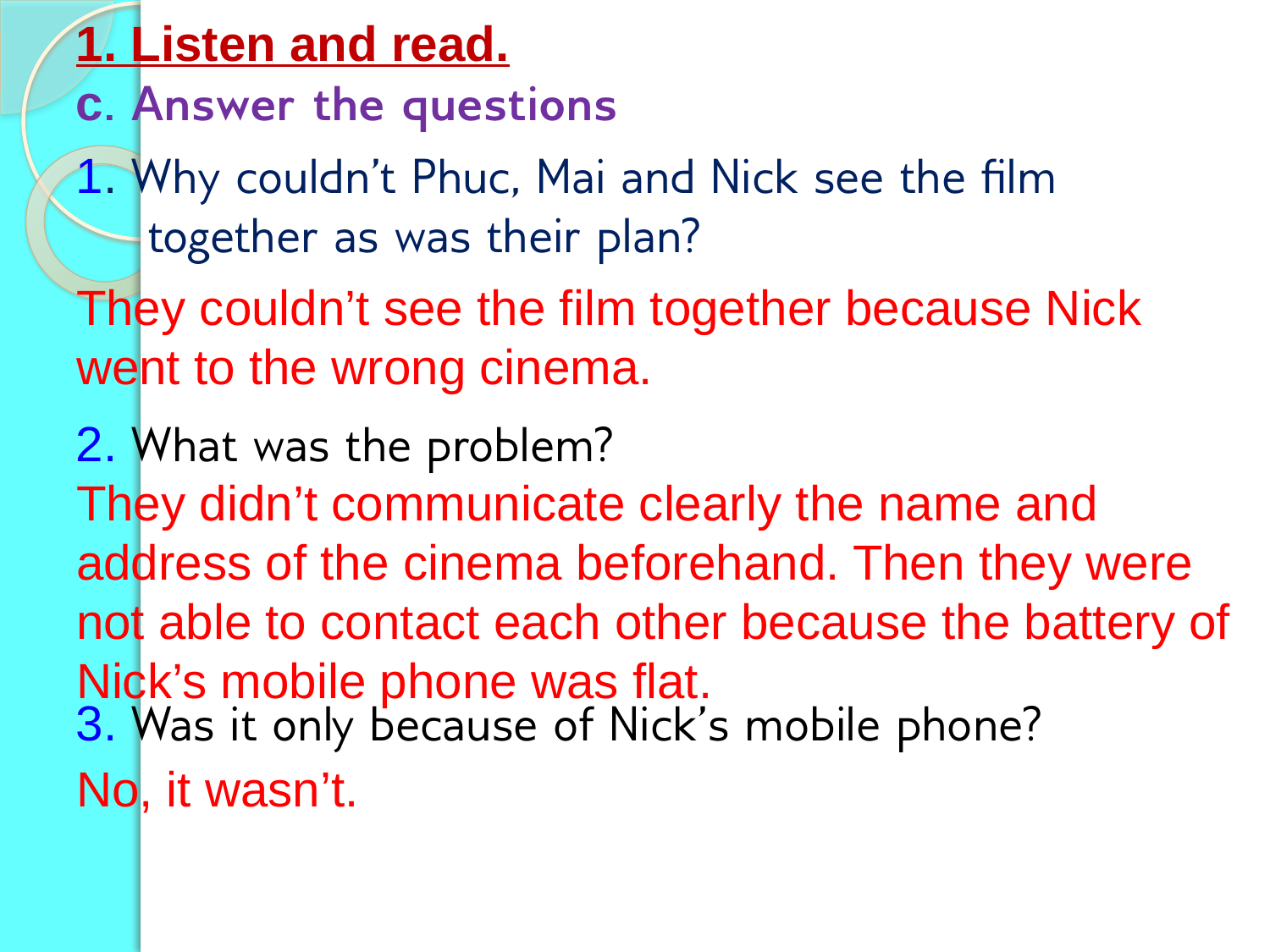

# 1. Listen and read. c. Answer the questions
1. Why couldn’t Phuc, Mai and Nick see the film together as was their plan?

2. What was the problem?

3. Was it only because of Nick’s mobile phone?

They couldn’t see the film together because Nick went to the wrong cinema.
They didn’t communicate clearly the name and address of the cinema beforehand. Then they were not able to contact each other because the battery of Nick’s mobile phone was flat.
No, it wasn’t.